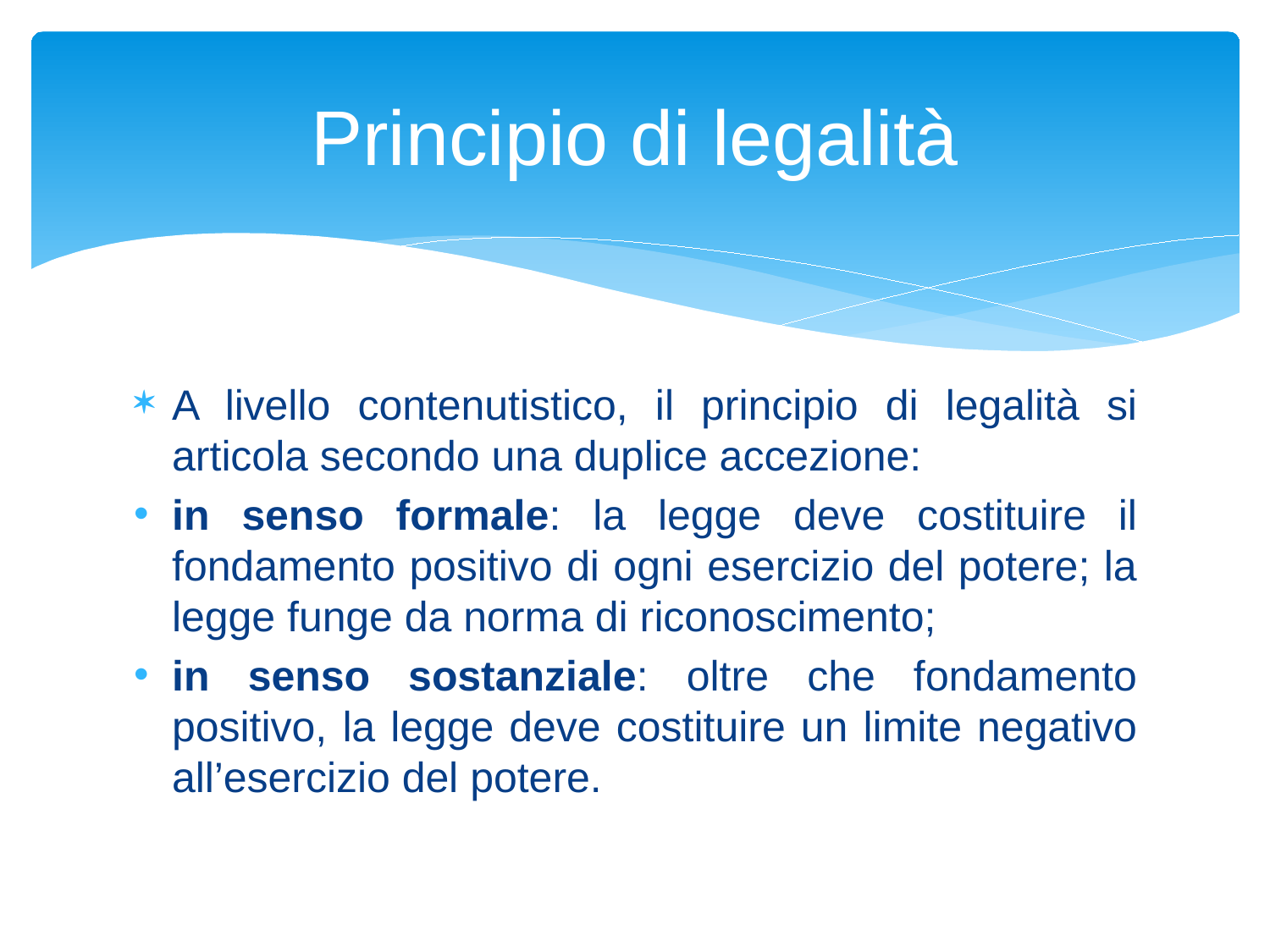

# Principio di legalità
A livello contenutistico, il principio di legalità si articola secondo una duplice accezione:
in senso formale: la legge deve costituire il fondamento positivo di ogni esercizio del potere; la legge funge da norma di riconoscimento;
in senso sostanziale: oltre che fondamento positivo, la legge deve costituire un limite negativo all’esercizio del potere.